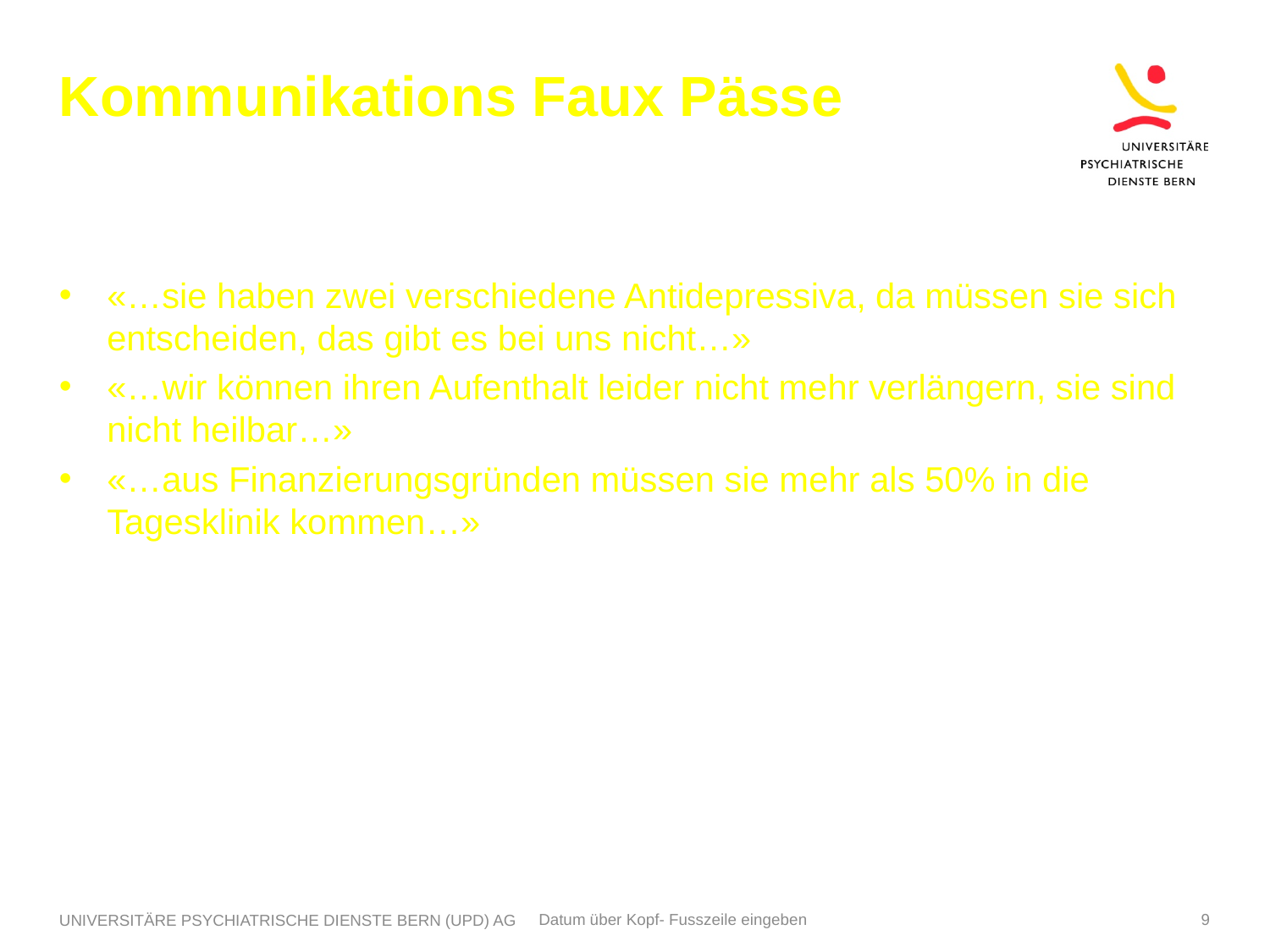

# Kommunikations Faux Pässe
«…sie haben zwei verschiedene Antidepressiva, da müssen sie sich entscheiden, das gibt es bei uns nicht…»
«…wir können ihren Aufenthalt leider nicht mehr verlängern, sie sind nicht heilbar…»
«…aus Finanzierungsgründen müssen sie mehr als 50% in die Tagesklinik kommen…»
UNIVERSITÄRE PSYCHIATRISCHE DIENSTE BERN (UPD) AG
Datum über Kopf- Fusszeile eingeben
9